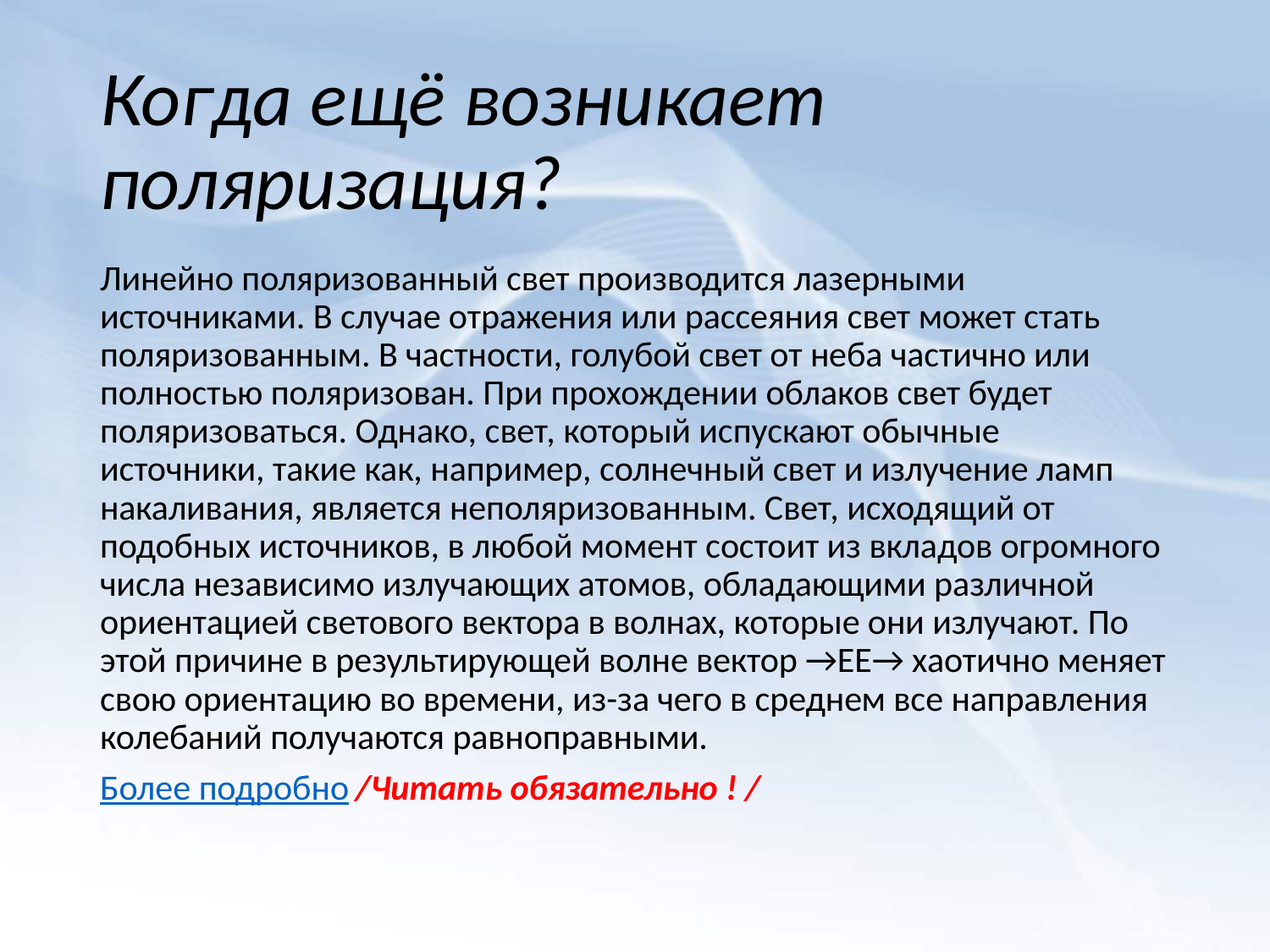

# Когда ещё возникает поляризация?
Линейно поляризованный свет производится лазерными источниками. В случае отражения или рассеяния свет может стать поляризованным. В частности, голубой свет от неба частично или полностью поляризован. При прохождении облаков свет будет поляризоваться. Однако, свет, который испускают обычные источники, такие как, например, солнечный свет и излучение ламп накаливания, является неполяризованным. Свет, исходящий от подобных источников, в любой момент состоит из вкладов огромного числа независимо излучающих атомов, обладающими различной ориентацией светового вектора в волнах, которые они излучают. По этой причине в результирующей волне вектор →EE→ хаотично меняет свою ориентацию во времени, из-за чего в среднем все направления колебаний получаются равноправными.
Более подробно /Читать обязательно ! /